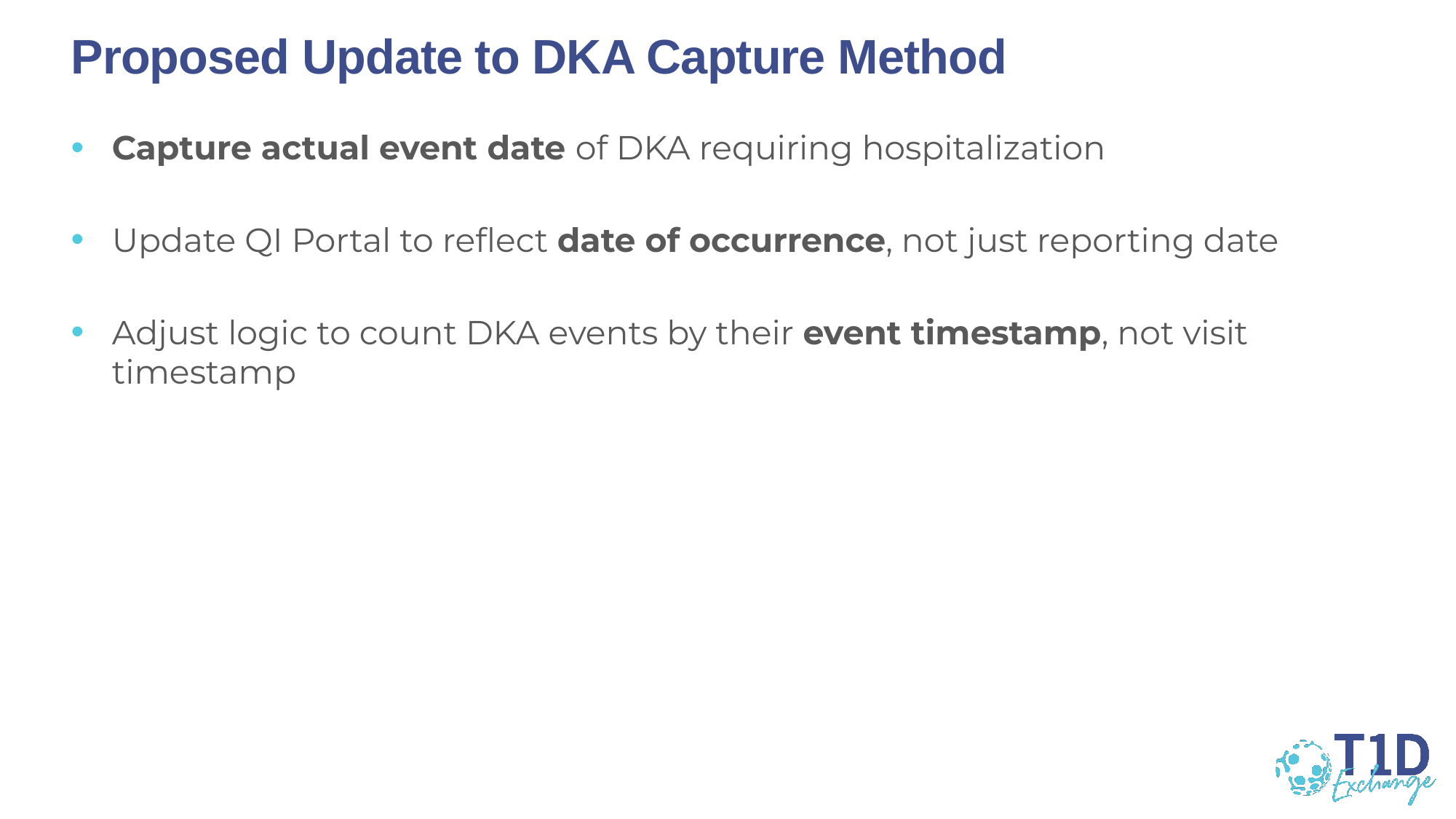

# Proposed Update to DKA Capture Method
Capture actual event date of DKA requiring hospitalization

Update QI Portal to reflect date of occurrence, not just reporting date

Adjust logic to count DKA events by their event timestamp, not visit timestamp